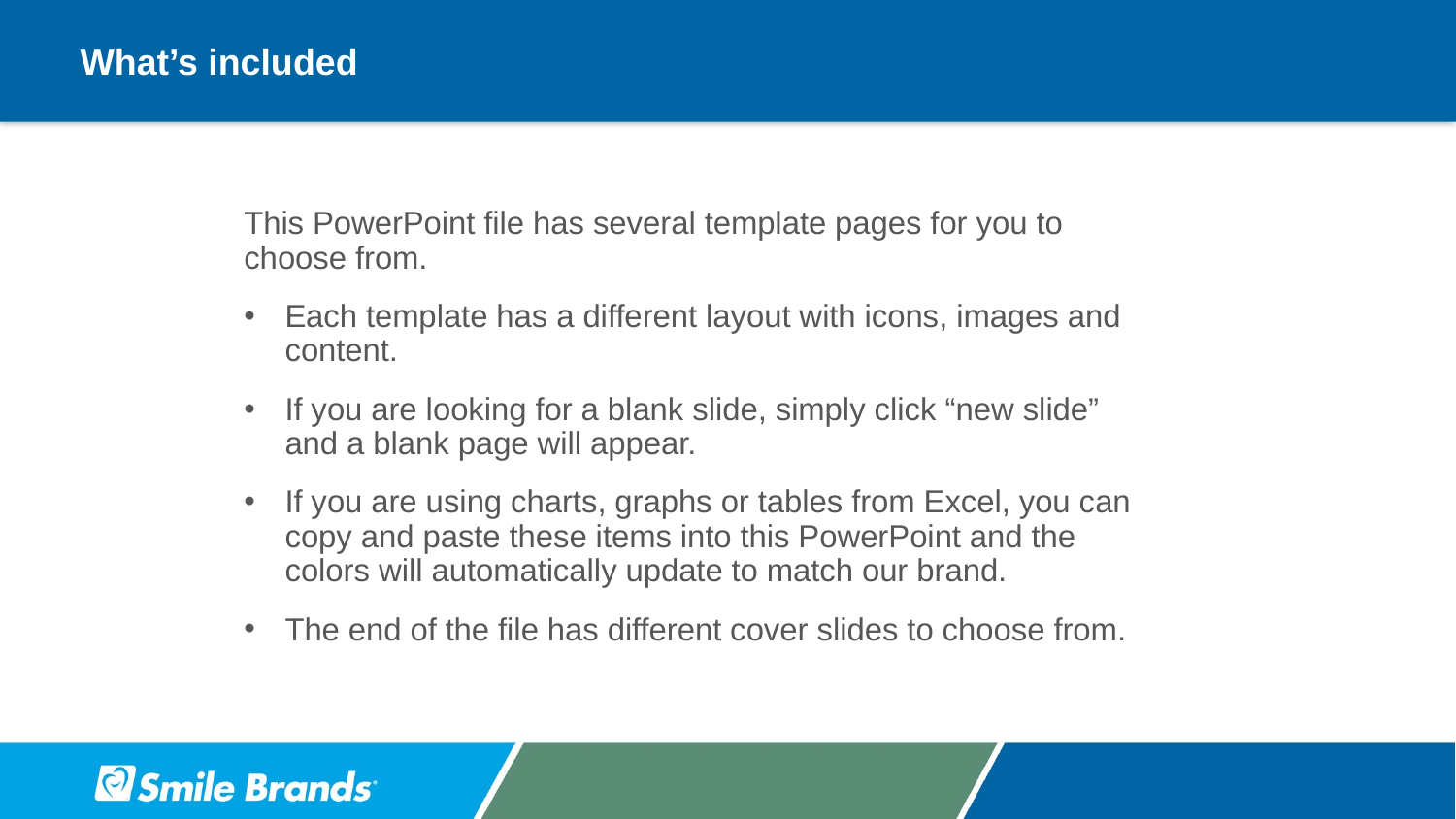

# What’s included
This PowerPoint file has several template pages for you to choose from.
Each template has a different layout with icons, images and content.
If you are looking for a blank slide, simply click “new slide” and a blank page will appear.
If you are using charts, graphs or tables from Excel, you can copy and paste these items into this PowerPoint and the colors will automatically update to match our brand.
The end of the file has different cover slides to choose from.